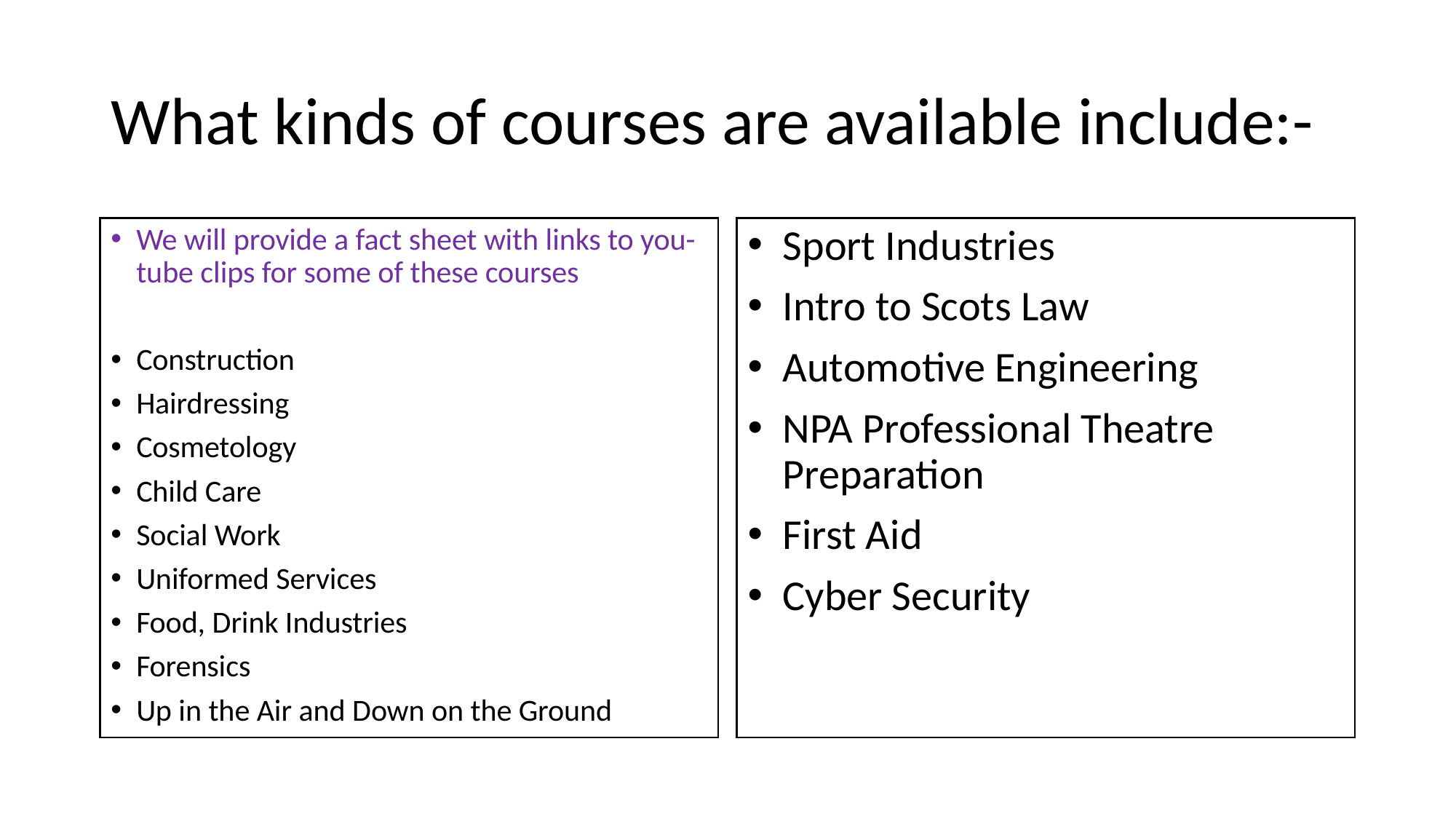

# What kinds of courses are available include:-
We will provide a fact sheet with links to you-tube clips for some of these courses

Construction
Hairdressing
Cosmetology
Child Care
Social Work
Uniformed Services
Food, Drink Industries
Forensics
Up in the Air and Down on the Ground
Sport Industries
Intro to Scots Law
Automotive Engineering
NPA Professional Theatre Preparation
First Aid
Cyber Security